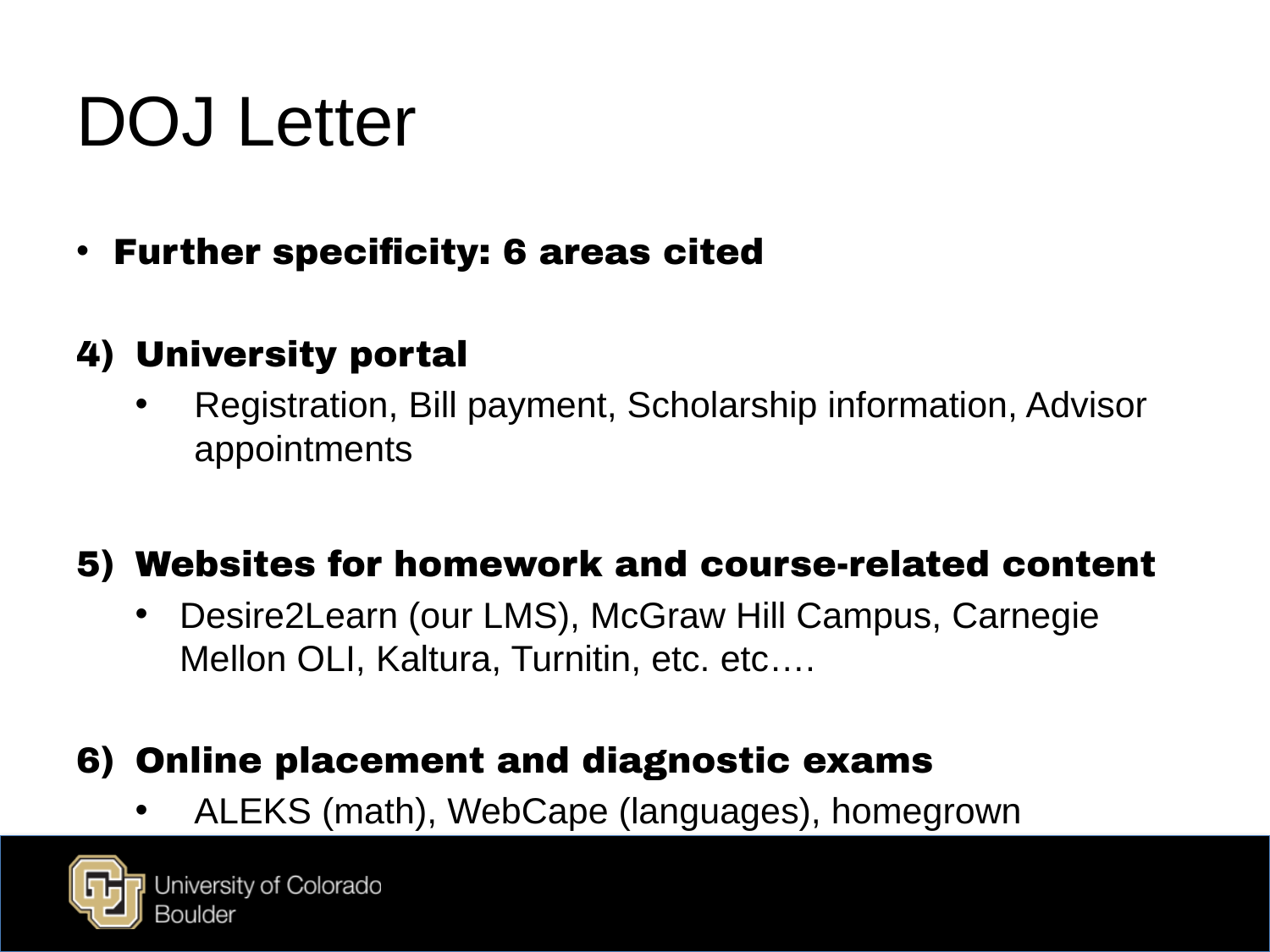

# DOJ Letter
Further specificity: 6 areas cited

University portal
Registration, Bill payment, Scholarship information, Advisor appointments

Websites for homework and course-related content
Desire2Learn (our LMS), McGraw Hill Campus, Carnegie Mellon OLI, Kaltura, Turnitin, etc. etc….

Online placement and diagnostic exams
ALEKS (math), WebCape (languages), homegrown